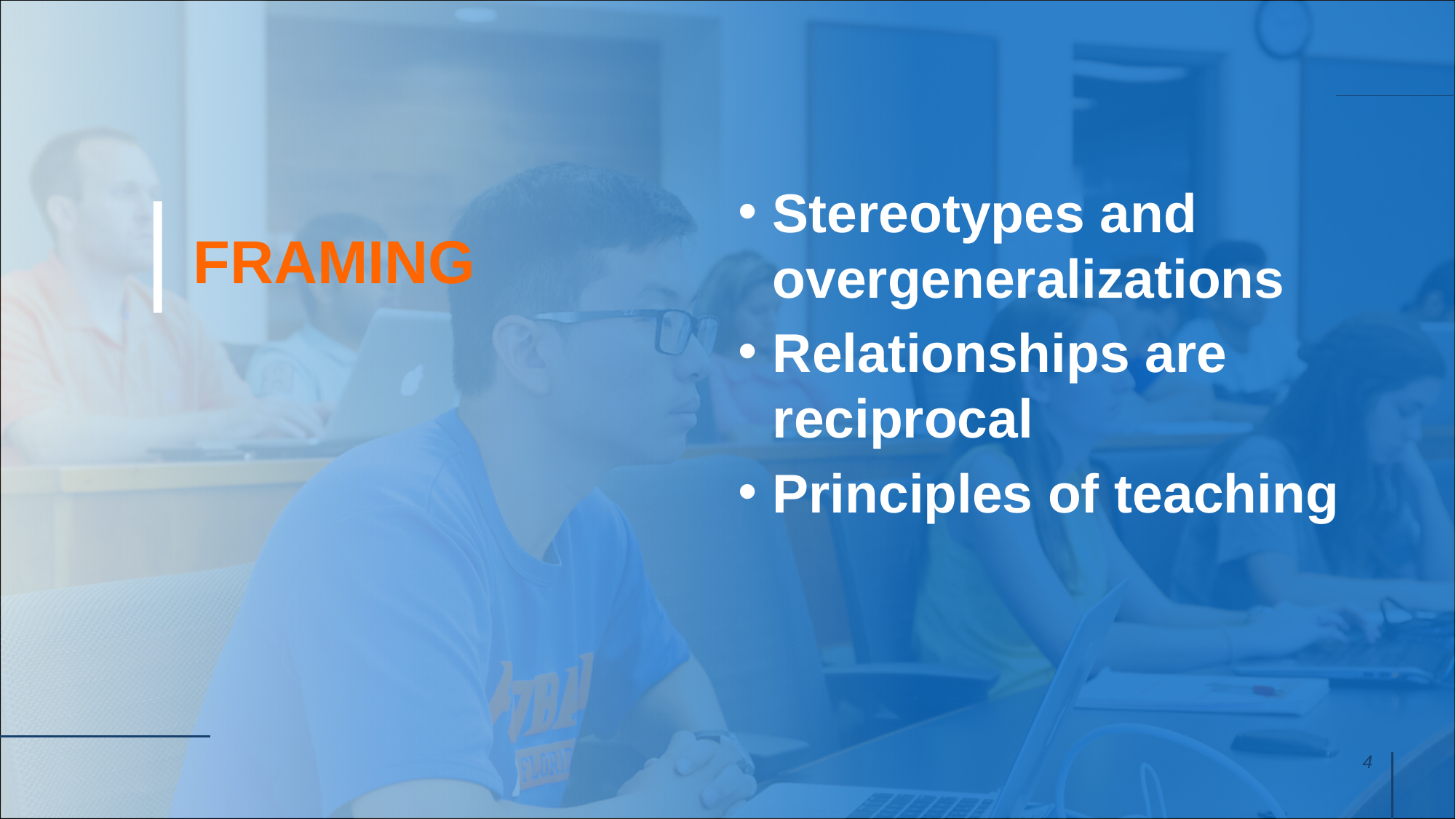

# FRAMING
Stereotypes and overgeneralizations
Relationships are reciprocal
Principles of teaching

4